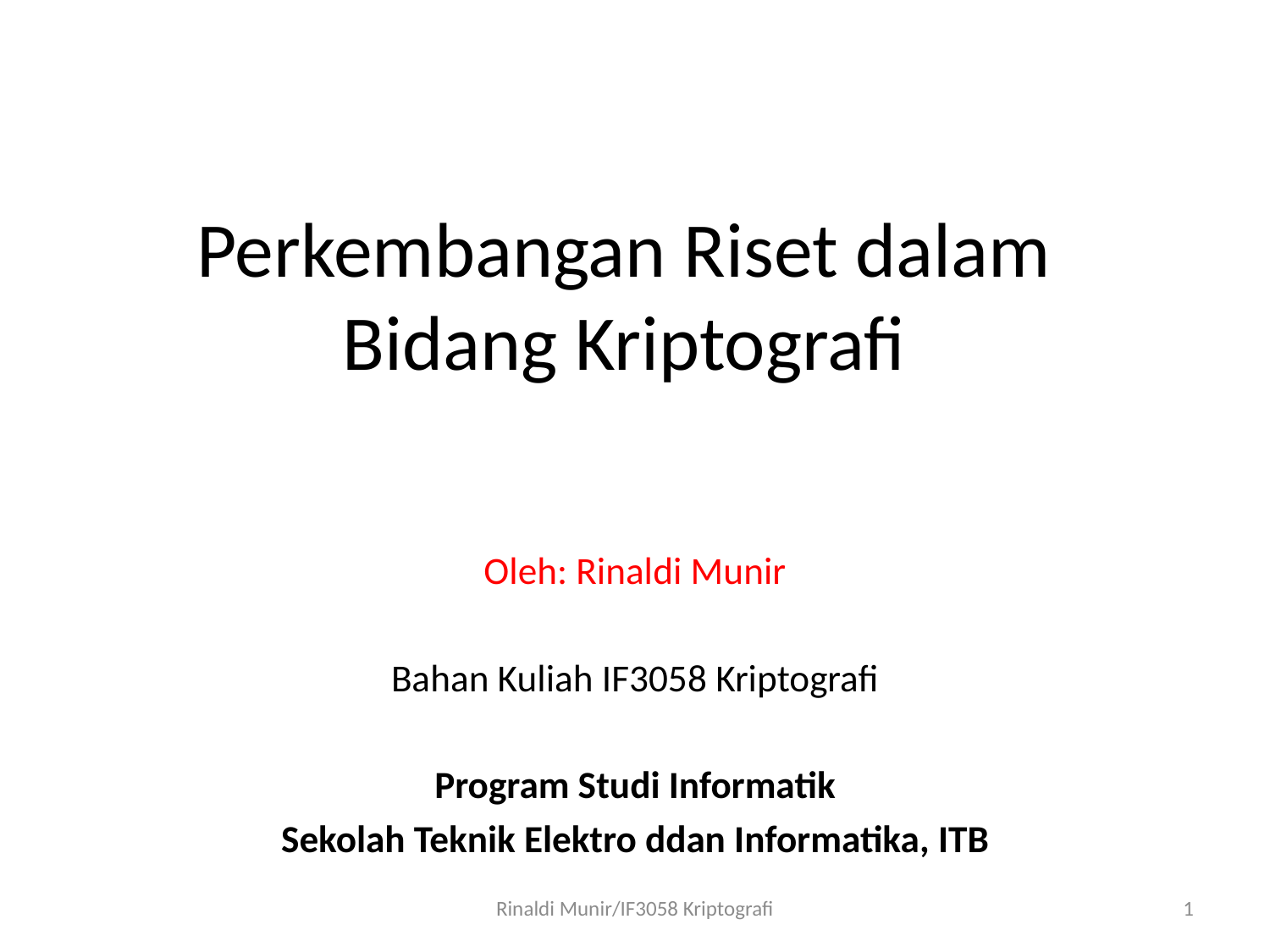

# Perkembangan Riset dalam Bidang Kriptografi
Oleh: Rinaldi Munir

Bahan Kuliah IF3058 Kriptografi

Program Studi Informatik
Sekolah Teknik Elektro ddan Informatika, ITB
Rinaldi Munir/IF3058 Kriptografi
1